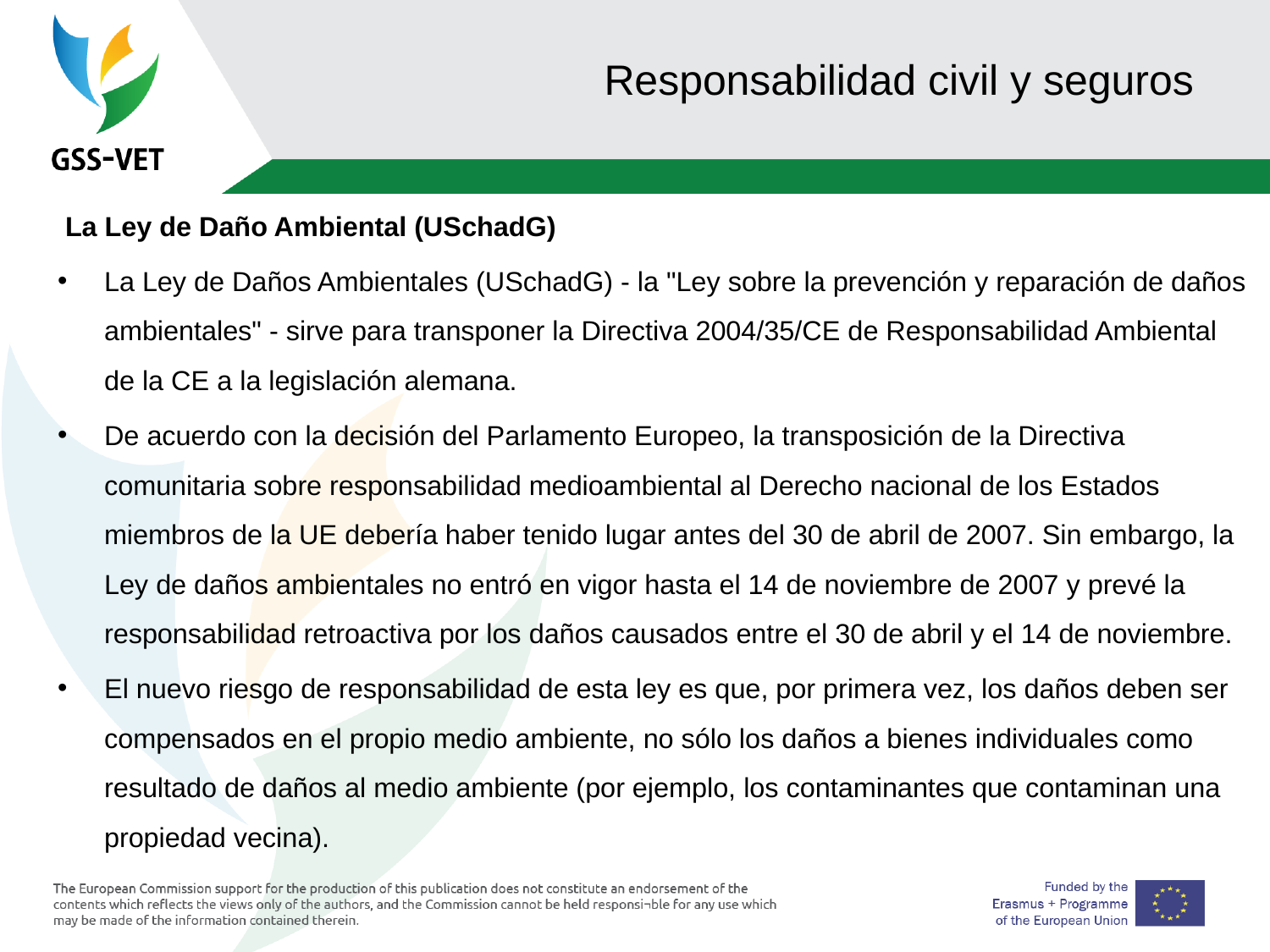

# Responsabilidad civil y seguros
 La Ley de Daño Ambiental (USchadG)
La Ley de Daños Ambientales (USchadG) - la "Ley sobre la prevención y reparación de daños ambientales" - sirve para transponer la Directiva 2004/35/CE de Responsabilidad Ambiental de la CE a la legislación alemana.
De acuerdo con la decisión del Parlamento Europeo, la transposición de la Directiva comunitaria sobre responsabilidad medioambiental al Derecho nacional de los Estados miembros de la UE debería haber tenido lugar antes del 30 de abril de 2007. Sin embargo, la Ley de daños ambientales no entró en vigor hasta el 14 de noviembre de 2007 y prevé la responsabilidad retroactiva por los daños causados entre el 30 de abril y el 14 de noviembre.
El nuevo riesgo de responsabilidad de esta ley es que, por primera vez, los daños deben ser compensados en el propio medio ambiente, no sólo los daños a bienes individuales como resultado de daños al medio ambiente (por ejemplo, los contaminantes que contaminan una propiedad vecina).